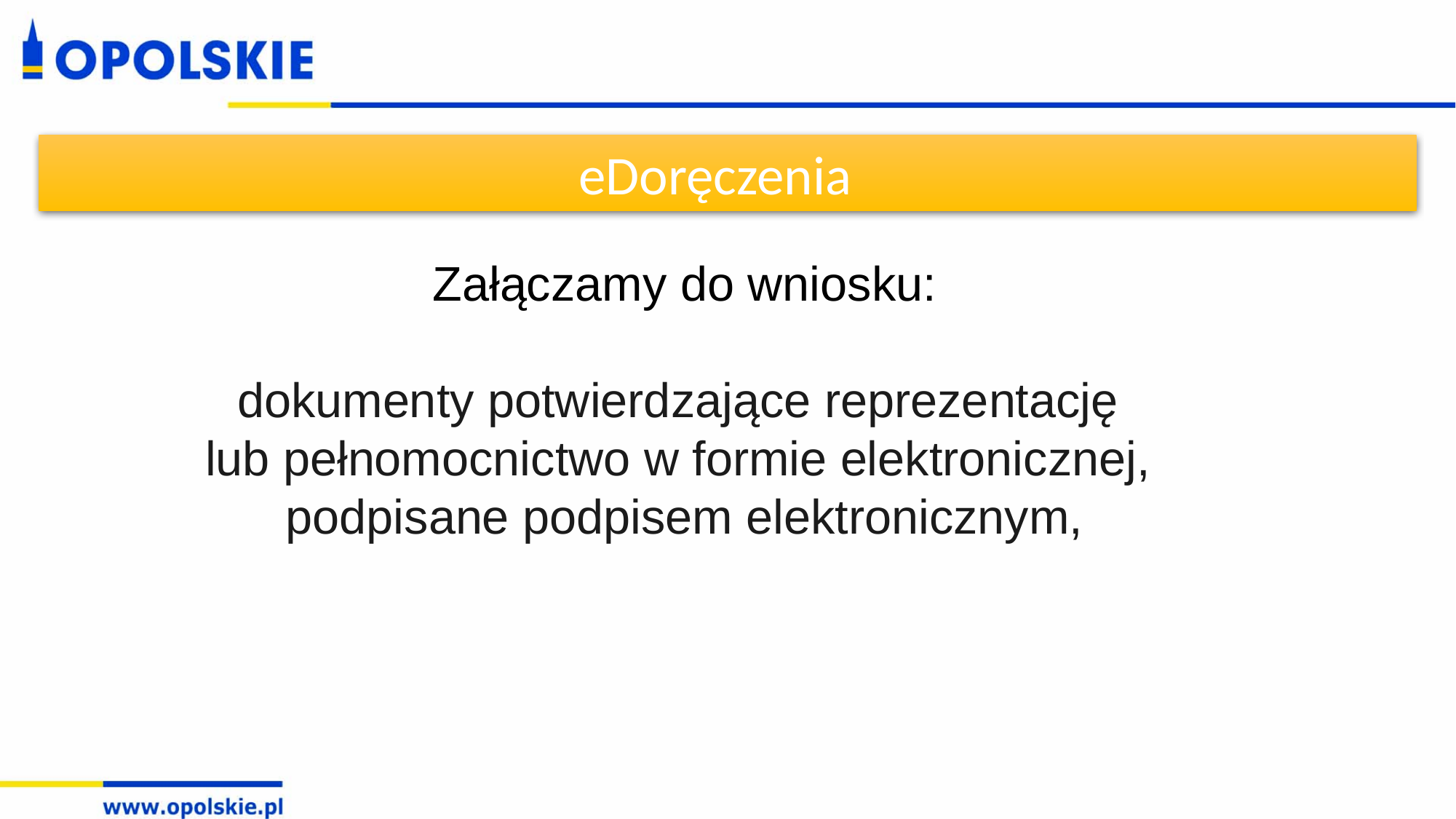

eDoręczenia
Załączamy do wniosku:

dokumenty potwierdzające reprezentację
lub pełnomocnictwo w formie elektronicznej,
podpisane podpisem elektronicznym,